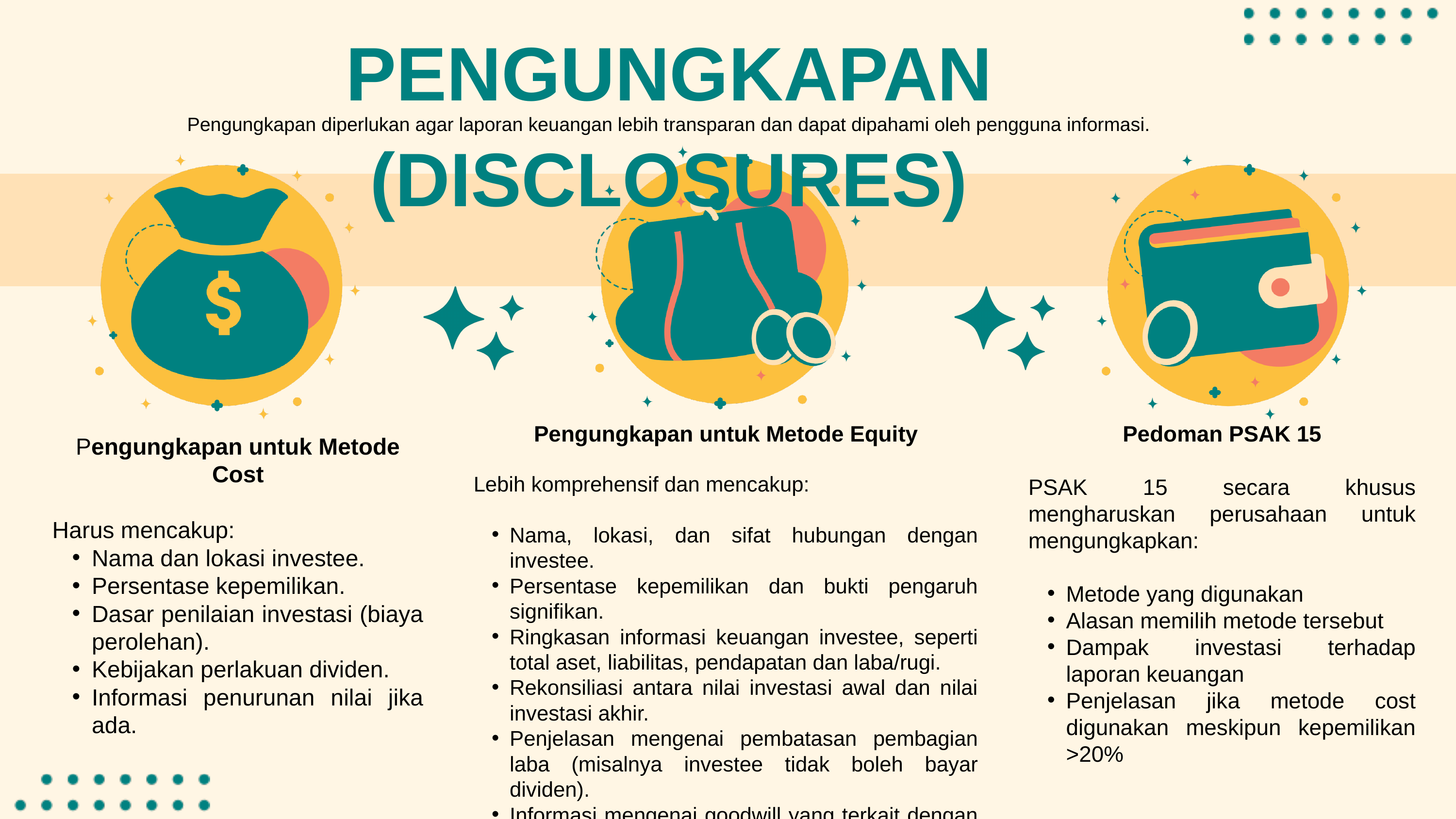

PENGUNGKAPAN (DISCLOSURES)
Pengungkapan diperlukan agar laporan keuangan lebih transparan dan dapat dipahami oleh pengguna informasi.

Pengungkapan untuk Metode Equity

Lebih komprehensif dan mencakup:

Nama, lokasi, dan sifat hubungan dengan investee.
Persentase kepemilikan dan bukti pengaruh signifikan.
Ringkasan informasi keuangan investee, seperti total aset, liabilitas, pendapatan dan laba/rugi.
Rekonsiliasi antara nilai investasi awal dan nilai investasi akhir.
Penjelasan mengenai pembatasan pembagian laba (misalnya investee tidak boleh bayar dividen).
Informasi mengenai goodwill yang terkait dengan investasi.

Pedoman PSAK 15

PSAK 15 secara khusus mengharuskan perusahaan untuk mengungkapkan:

Metode yang digunakan
Alasan memilih metode tersebut
Dampak investasi terhadap laporan keuangan
Penjelasan jika metode cost digunakan meskipun kepemilikan >20%

Pengungkapan untuk Metode Cost

Harus mencakup:
Nama dan lokasi investee.
Persentase kepemilikan.
Dasar penilaian investasi (biaya perolehan).
Kebijakan perlakuan dividen.
Informasi penurunan nilai jika ada.